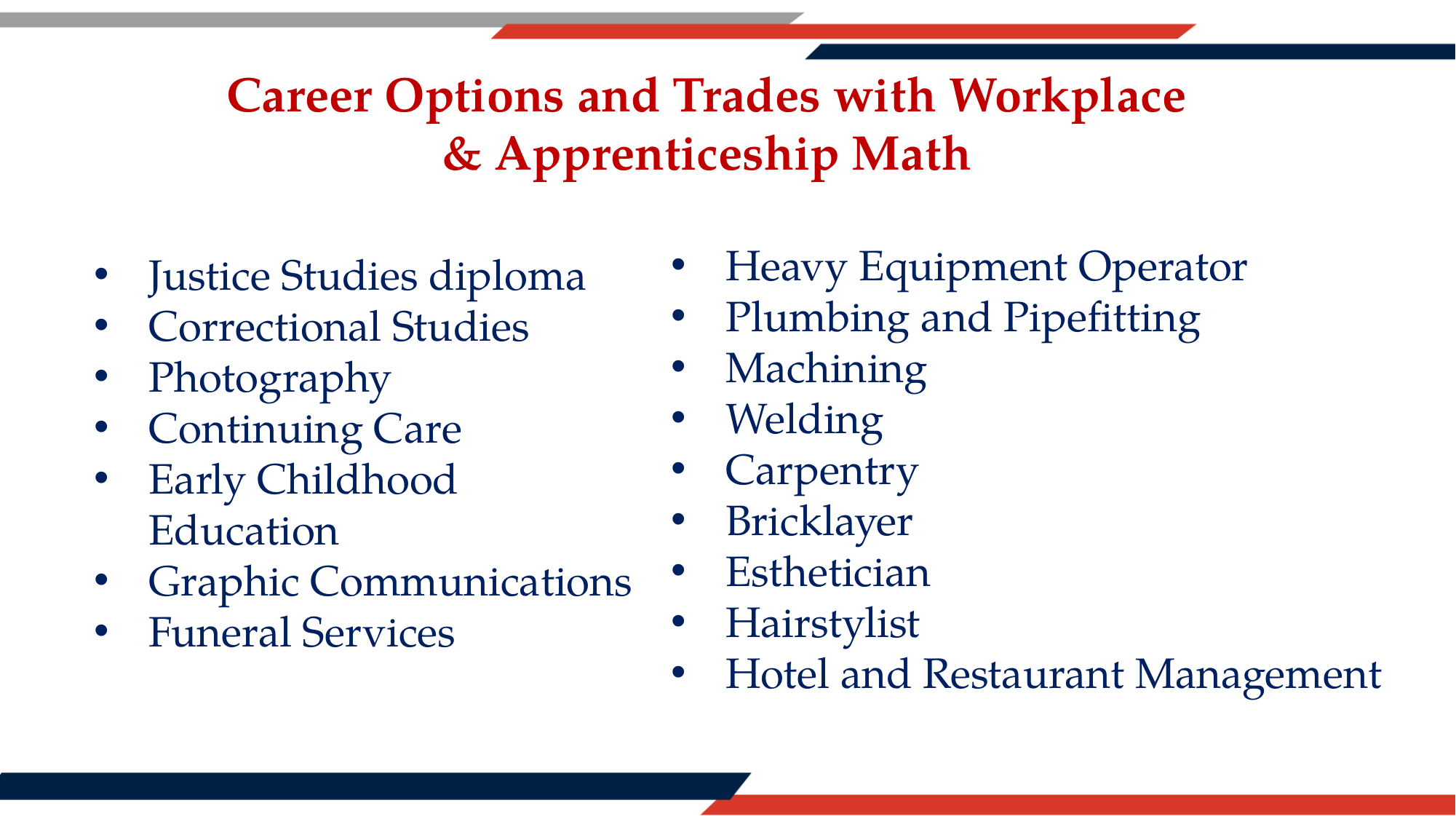

Career Options and Trades with Workplace & Apprenticeship Math
Heavy Equipment Operator
Plumbing and Pipefitting
Machining
Welding
Carpentry
Bricklayer
Esthetician
Hairstylist
Hotel and Restaurant Management

Justice Studies diploma
Correctional Studies
Photography
Continuing Care
Early Childhood Education
Graphic Communications
Funeral Services